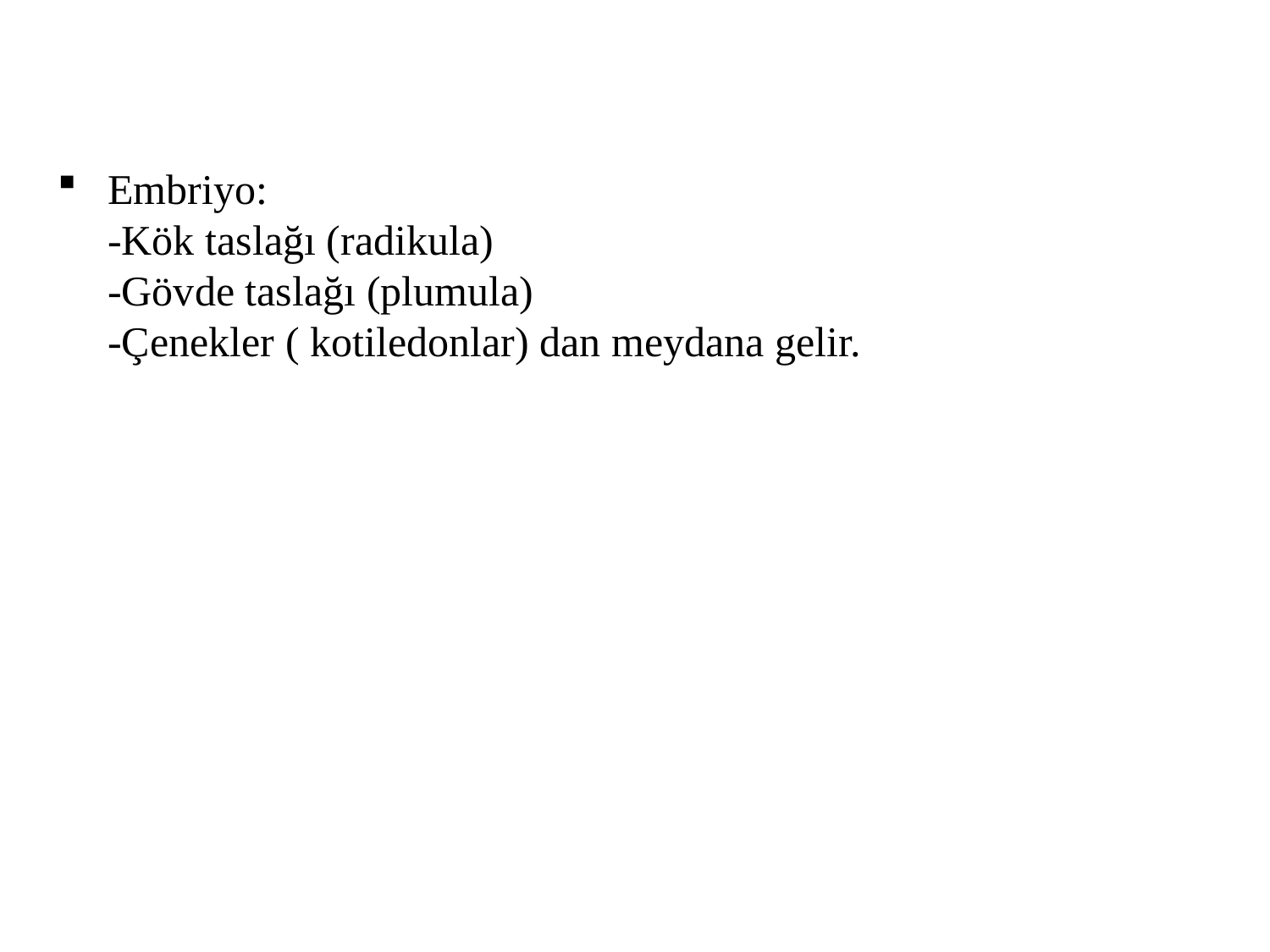

Embriyo:
	-Kök taslağı (radikula)
	-Gövde taslağı (plumula)
	-Çenekler ( kotiledonlar) dan meydana gelir.